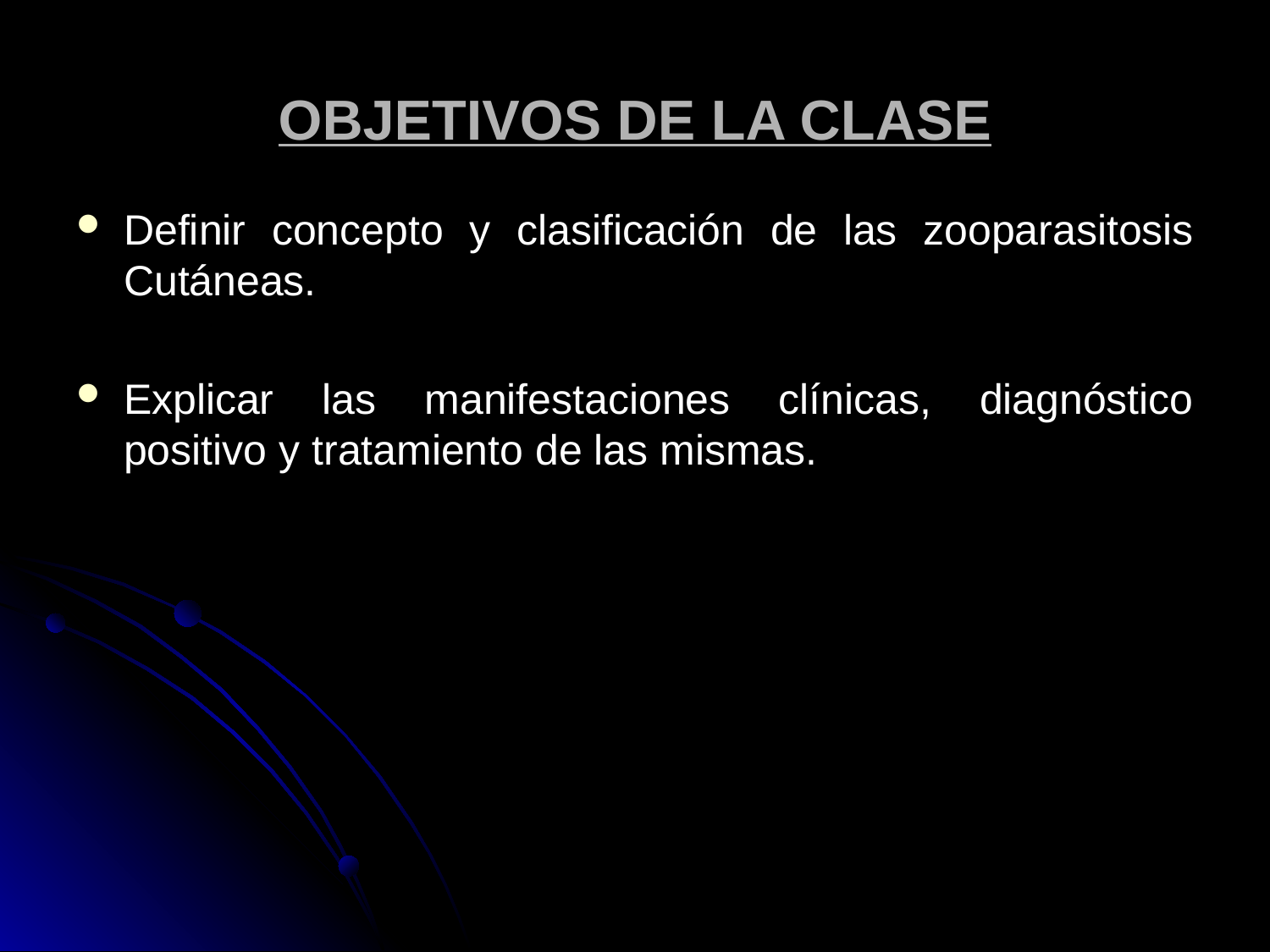

# OBJETIVOS DE LA CLASE
Definir concepto y clasificación de las zooparasitosis Cutáneas.

Explicar las manifestaciones clínicas, diagnóstico positivo y tratamiento de las mismas.